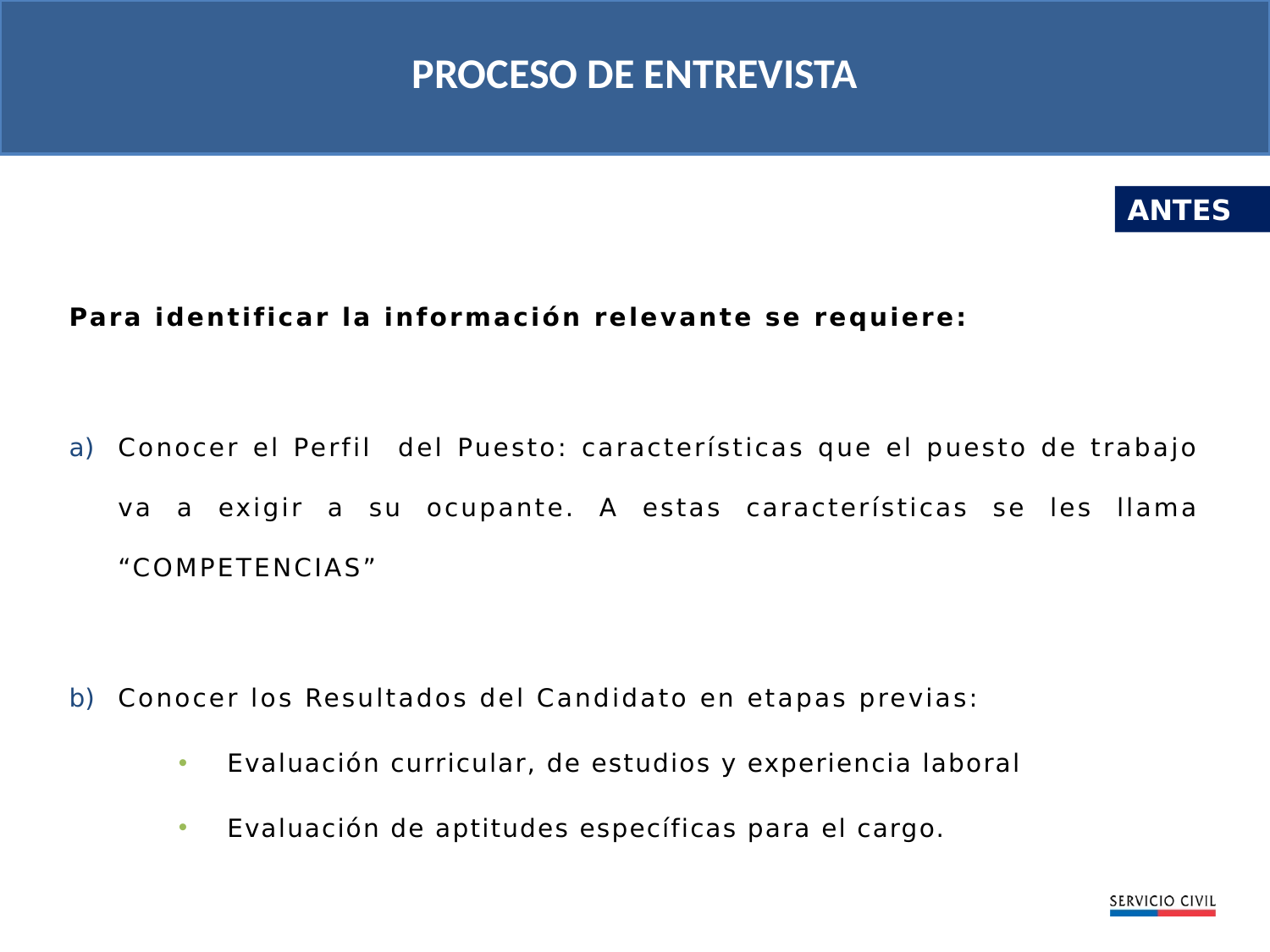

PROCESO DE ENTREVISTA
ANTES
Para identificar la información relevante se requiere:

Conocer el Perfil  del Puesto: características que el puesto de trabajo va a exigir a su ocupante. A estas características se les llama “COMPETENCIAS”

Conocer los Resultados del Candidato en etapas previas:
Evaluación curricular, de estudios y experiencia laboral
Evaluación de aptitudes específicas para el cargo.